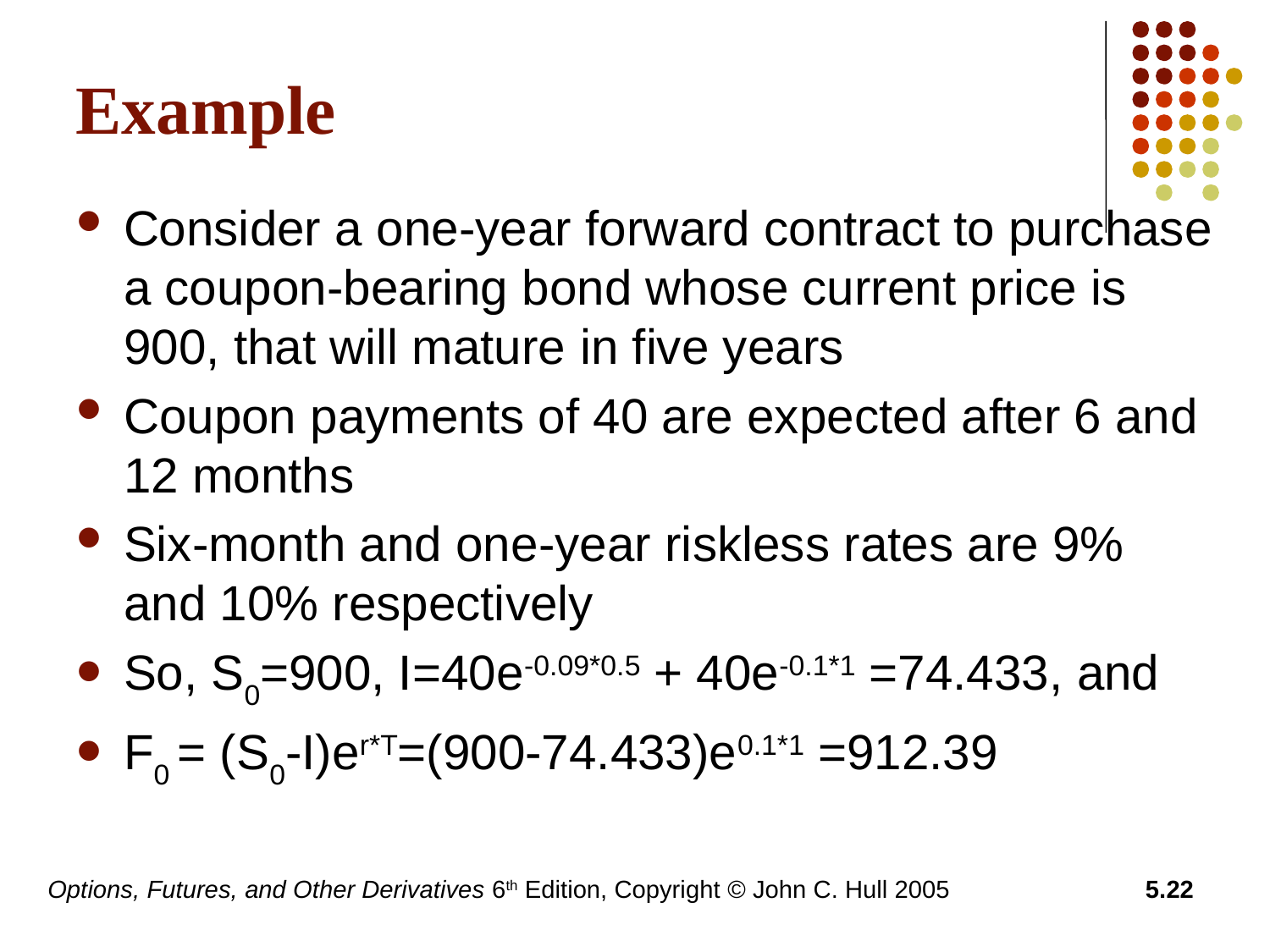

# Example
Consider a one-year forward contract to purchase a coupon-bearing bond whose current price is 900, that will mature in five years
Coupon payments of 40 are expected after 6 and 12 months
Six-month and one-year riskless rates are 9% and 10% respectively
So, S0=900, I=40e-0.09*0.5 + 40e-0.1*1 =74.433, and
F0 = (S0-I)er*T=(900-74.433)e0.1*1 =912.39

Options, Futures, and Other Derivatives 6th Edition, Copyright © John C. Hull 2005

5.22